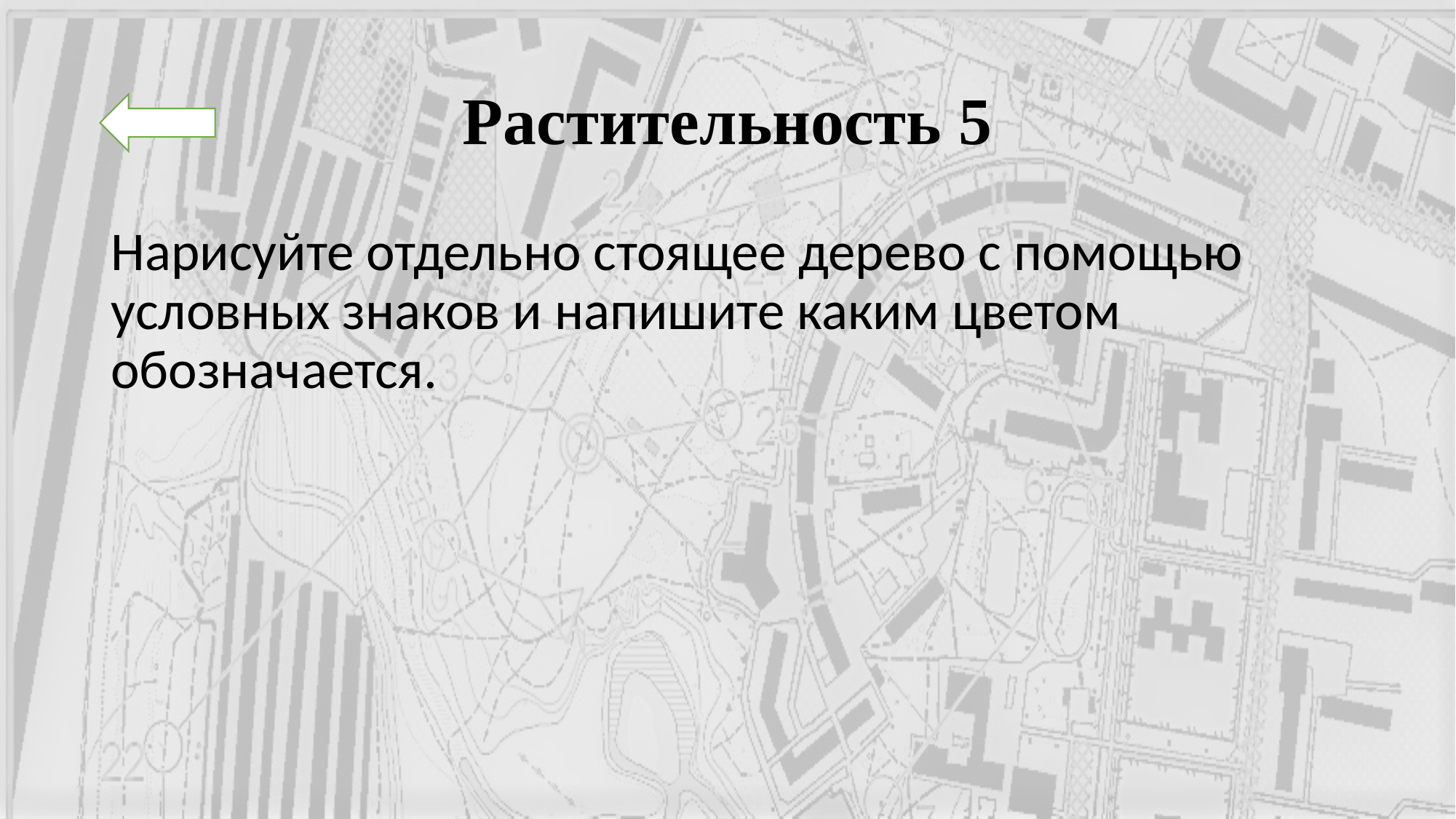

# Растительность 5

Нарисуйте отдельно стоящее дерево с помощью условных знаков и напишите каким цветом обозначается.